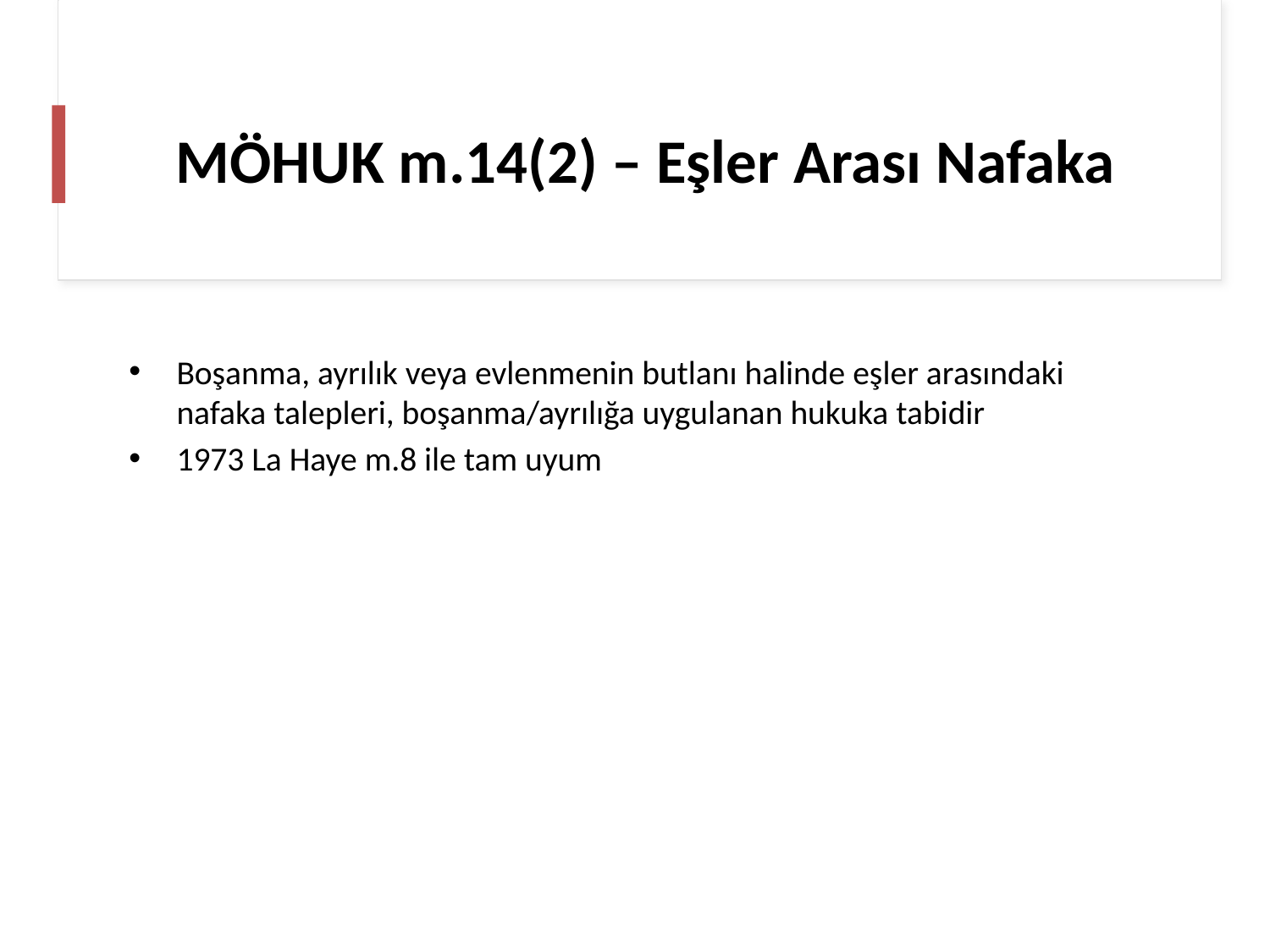

# MÖHUK m.14(2) – Eşler Arası Nafaka

Boşanma, ayrılık veya evlenmenin butlanı halinde eşler arasındaki nafaka talepleri, boşanma/ayrılığa uygulanan hukuka tabidir
1973 La Haye m.8 ile tam uyum